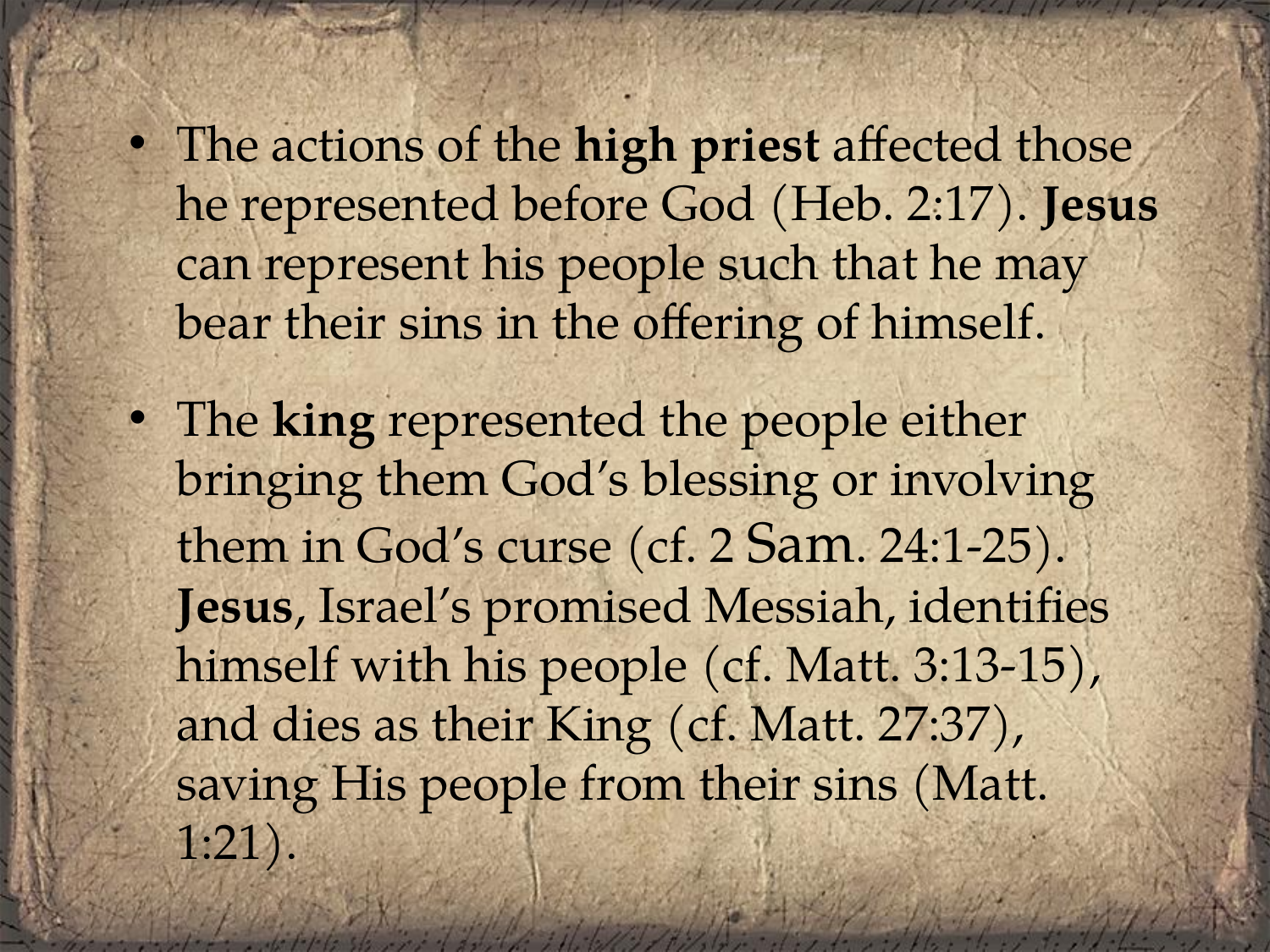

The actions of the high priest affected those he represented before God (Heb. 2:17). Jesus can represent his people such that he may bear their sins in the offering of himself.
The king represented the people either bringing them God’s blessing or involving them in God’s curse (cf. 2 Sam. 24:1-25). Jesus, Israel’s promised Messiah, identifies himself with his people (cf. Matt. 3:13-15), and dies as their King (cf. Matt. 27:37), saving His people from their sins (Matt. 1:21).